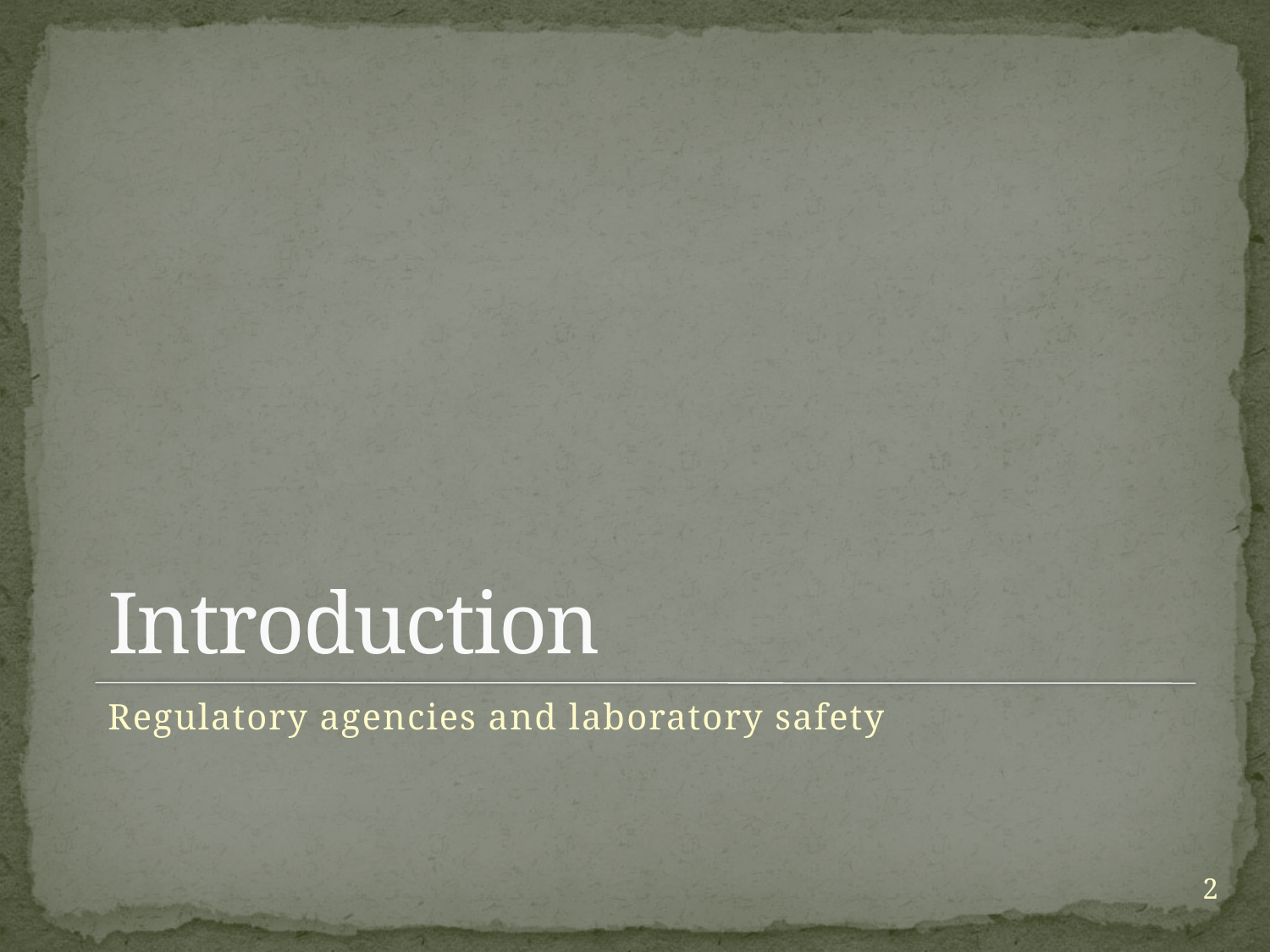

# Introduction
Regulatory agencies and laboratory safety
2